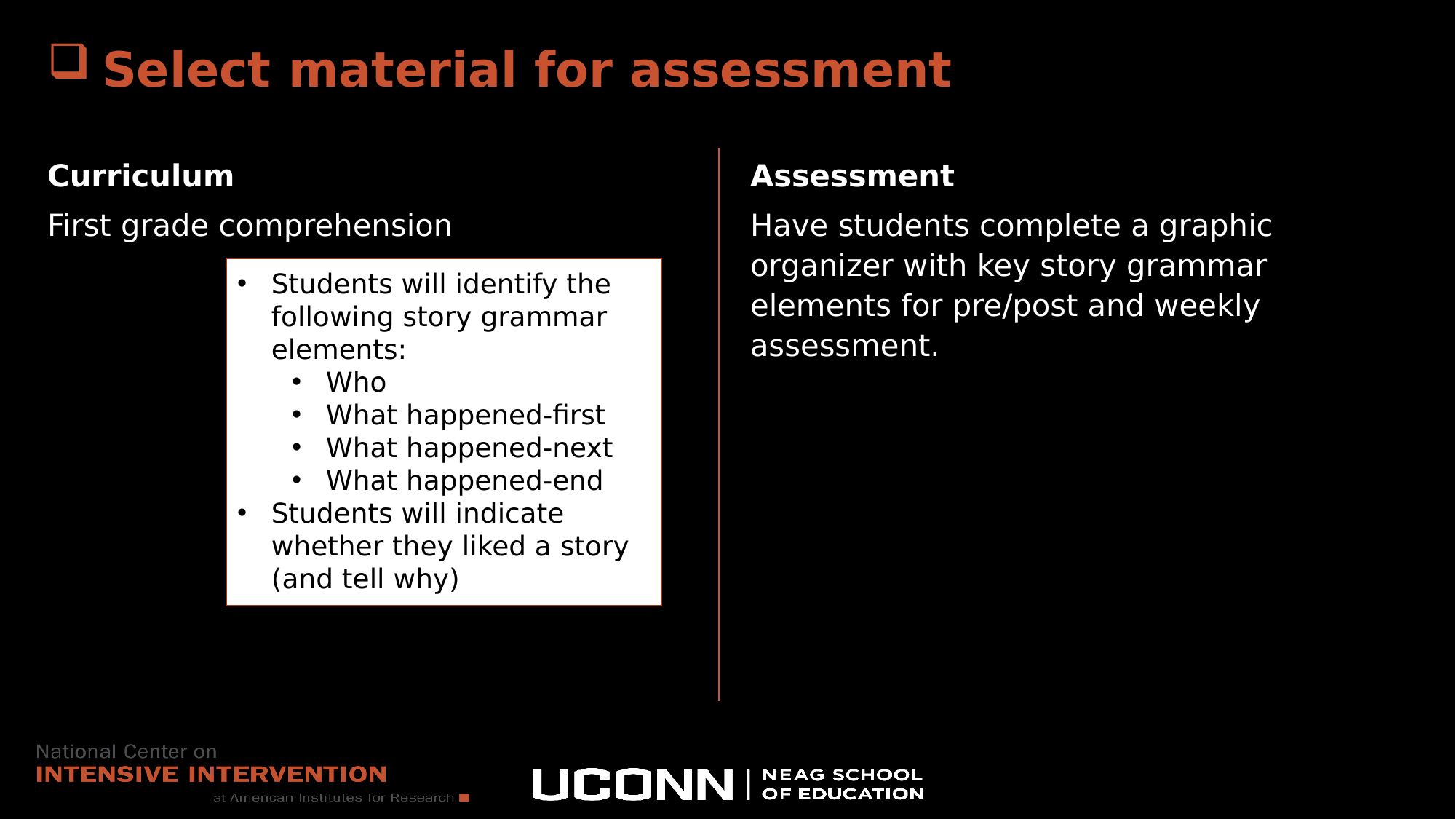

# Select material for assessment
Curriculum
First grade comprehension

Assessment
Have students complete a graphic organizer with key story grammar elements for pre/post and weekly assessment.

Students will identify the following story grammar elements:
Who
What happened-first
What happened-next
What happened-end
Students will indicate whether they liked a story (and tell why)